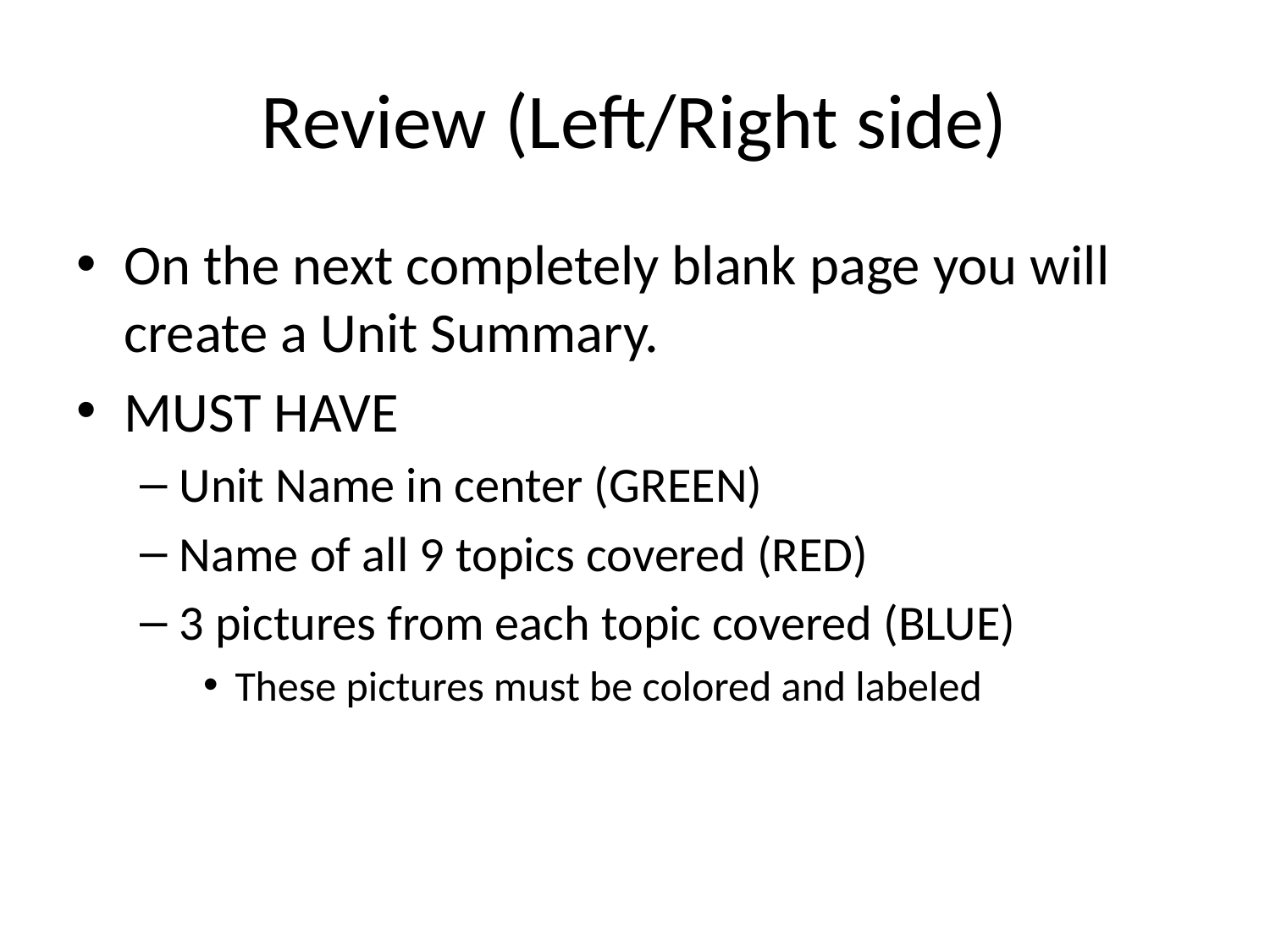

# Review (Left/Right side)
On the next completely blank page you will create a Unit Summary.
MUST HAVE
Unit Name in center (GREEN)
Name of all 9 topics covered (RED)
3 pictures from each topic covered (BLUE)
These pictures must be colored and labeled